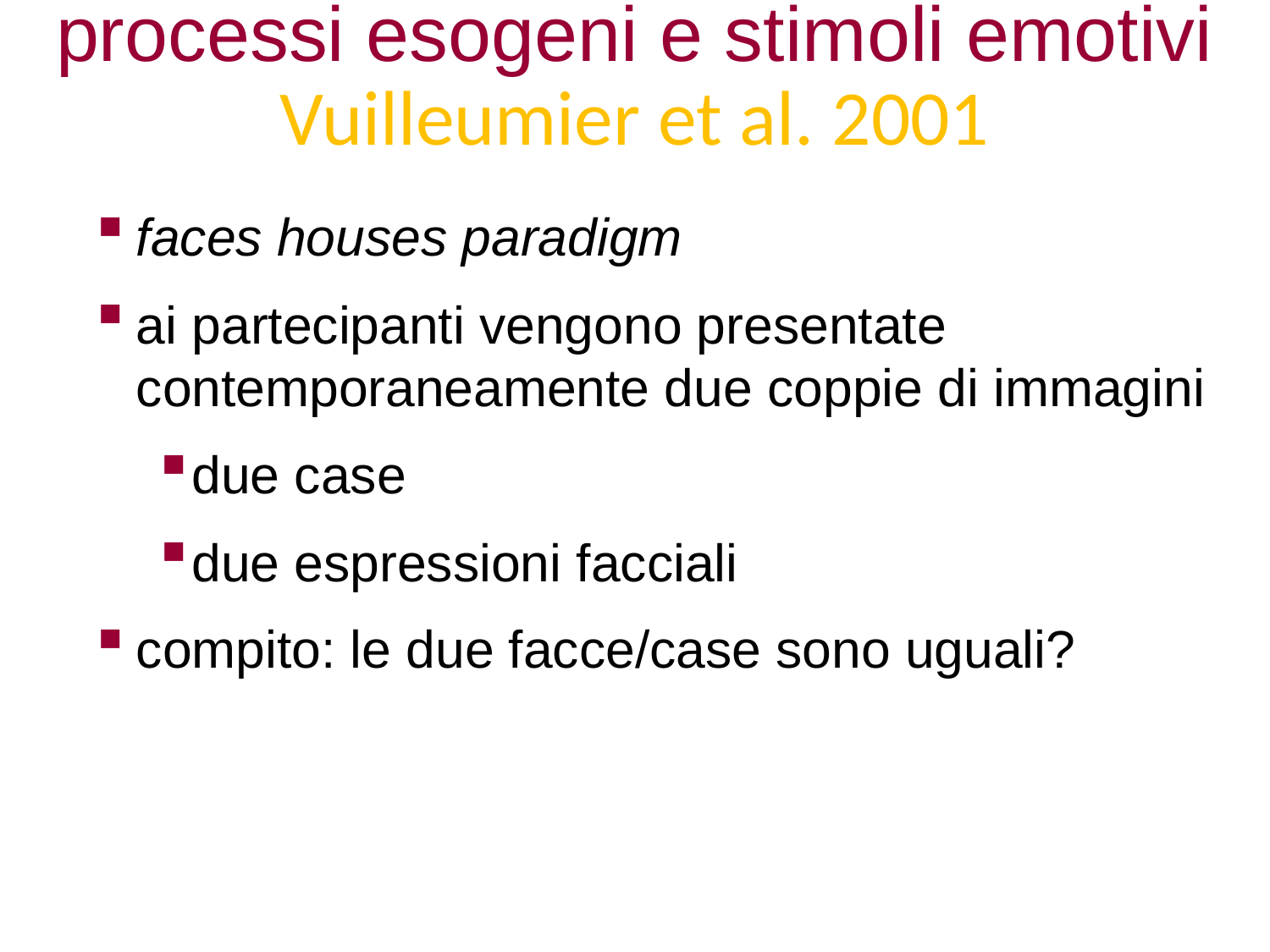

processi esogeni e stimoli emotivi
Vuilleumier et al. 2001
faces houses paradigm
ai partecipanti vengono presentate contemporaneamente due coppie di immagini
due case
due espressioni facciali
compito: le due facce/case sono uguali?